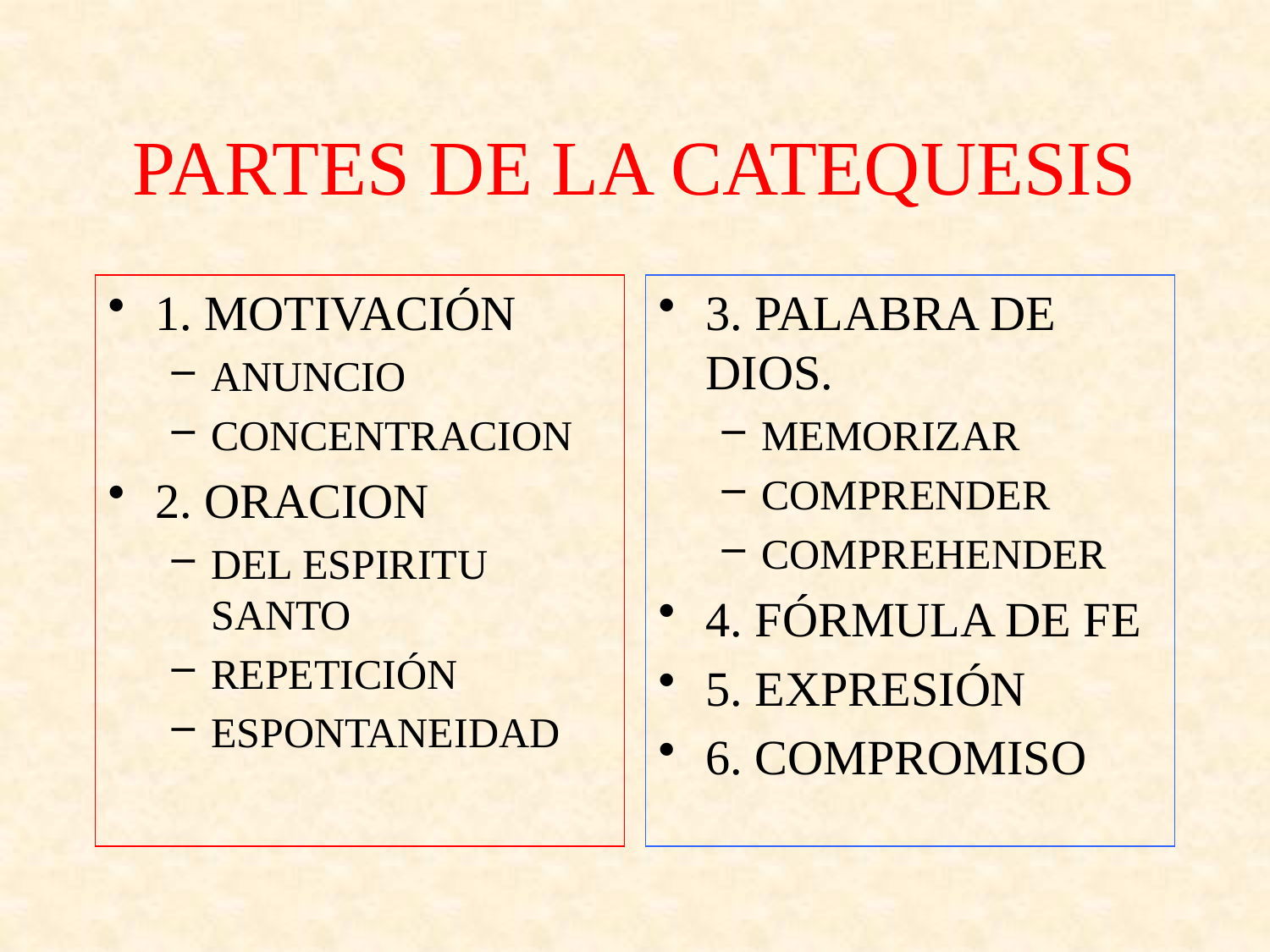

# PARTES DE LA CATEQUESIS
1. MOTIVACIÓN
ANUNCIO
CONCENTRACION
2. ORACION
DEL ESPIRITU SANTO
REPETICIÓN
ESPONTANEIDAD

3. PALABRA DE DIOS.
MEMORIZAR
COMPRENDER
COMPREHENDER
4. FÓRMULA DE FE
5. EXPRESIÓN
6. COMPROMISO